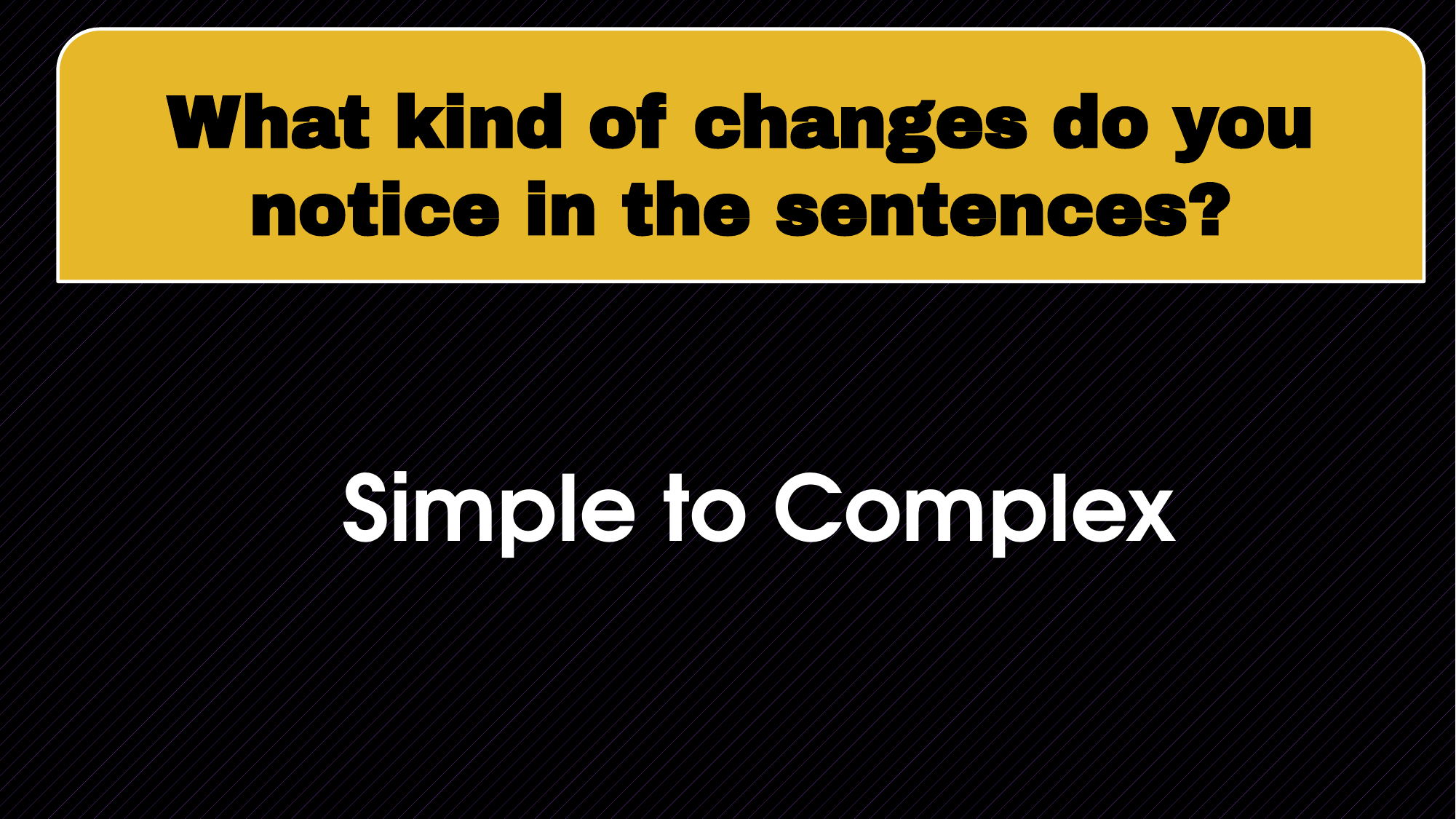

What kind of changes do you notice in the sentences?
Simple to Complex